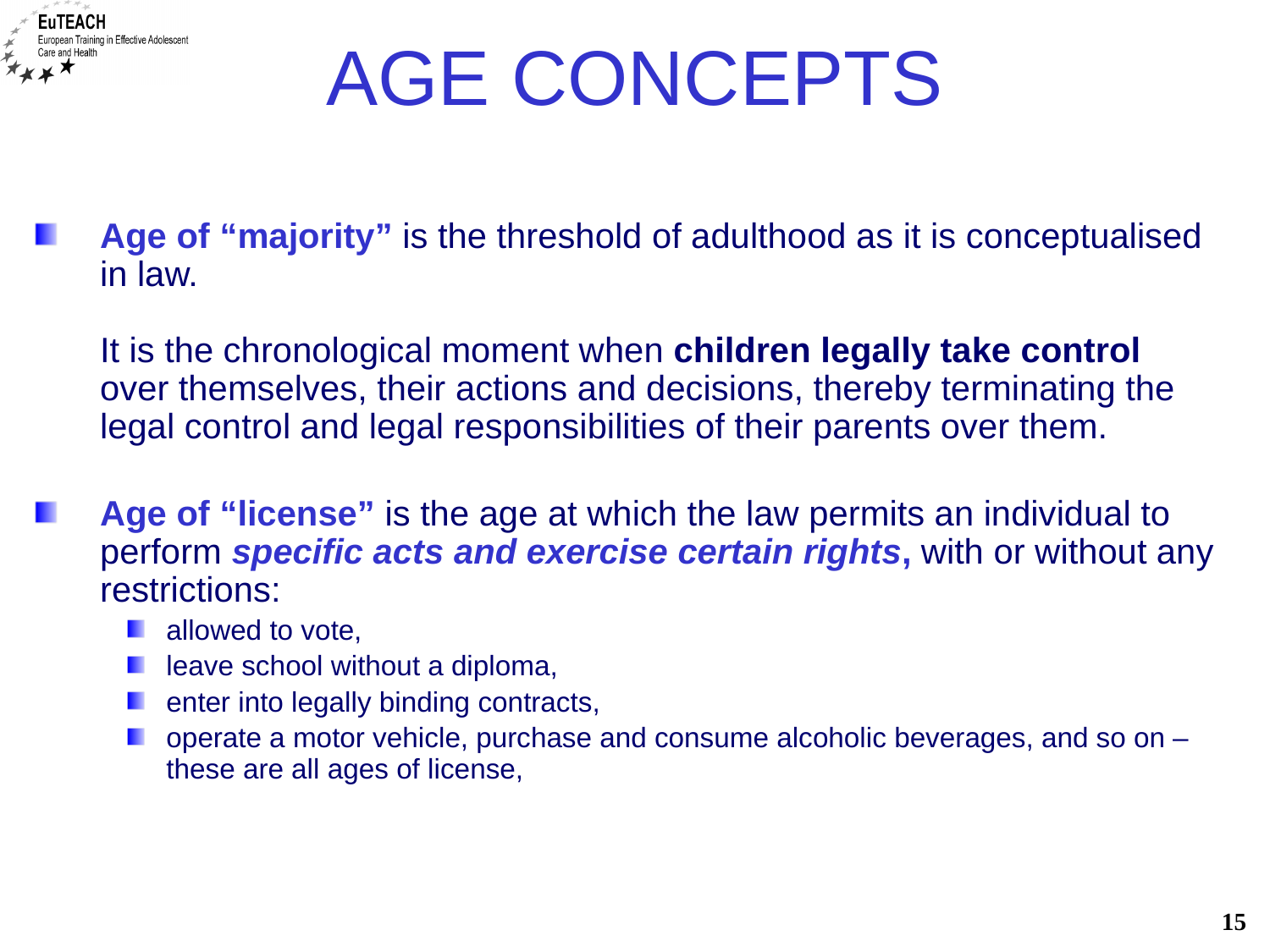

# AGE CONCEPTS
Age of “majority” is the threshold of adulthood as it is conceptualised in law.
It is the chronological moment when children legally take control over themselves, their actions and decisions, thereby terminating the legal control and legal responsibilities of their parents over them.
Age of “license” is the age at which the law permits an individual to perform specific acts and exercise certain rights, with or without any restrictions:
allowed to vote,
leave school without a diploma,
enter into legally binding contracts,
operate a motor vehicle, purchase and consume alcoholic beverages, and so on – these are all ages of license,
15